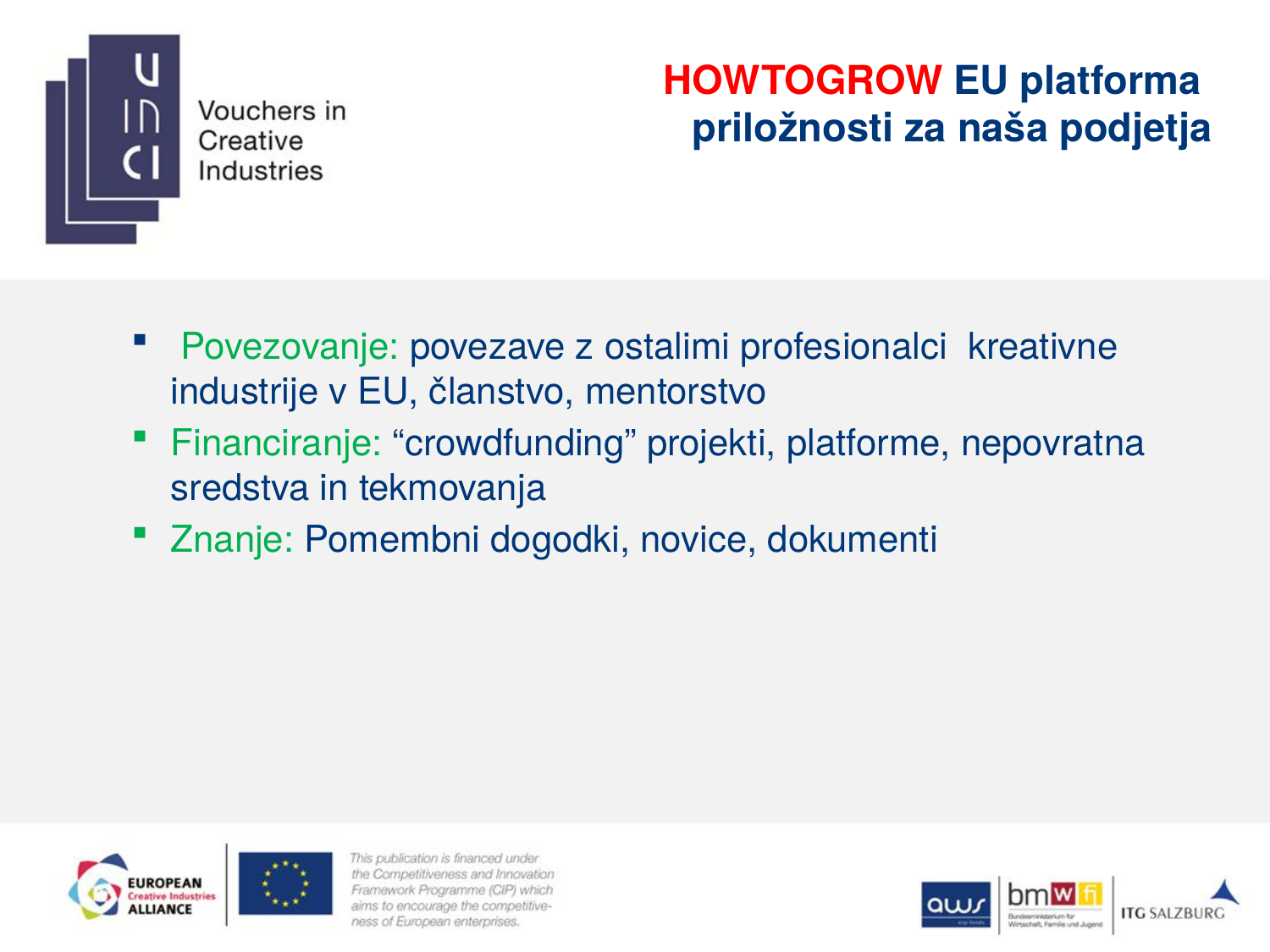

# HOWTOGROW EU platforma priložnosti za naša podjetja
 Povezovanje: povezave z ostalimi profesionalci  kreativne industrije v EU, članstvo, mentorstvo
Financiranje: “crowdfunding” projekti, platforme, nepovratna sredstva in tekmovanja
Znanje: Pomembni dogodki, novice, dokumenti